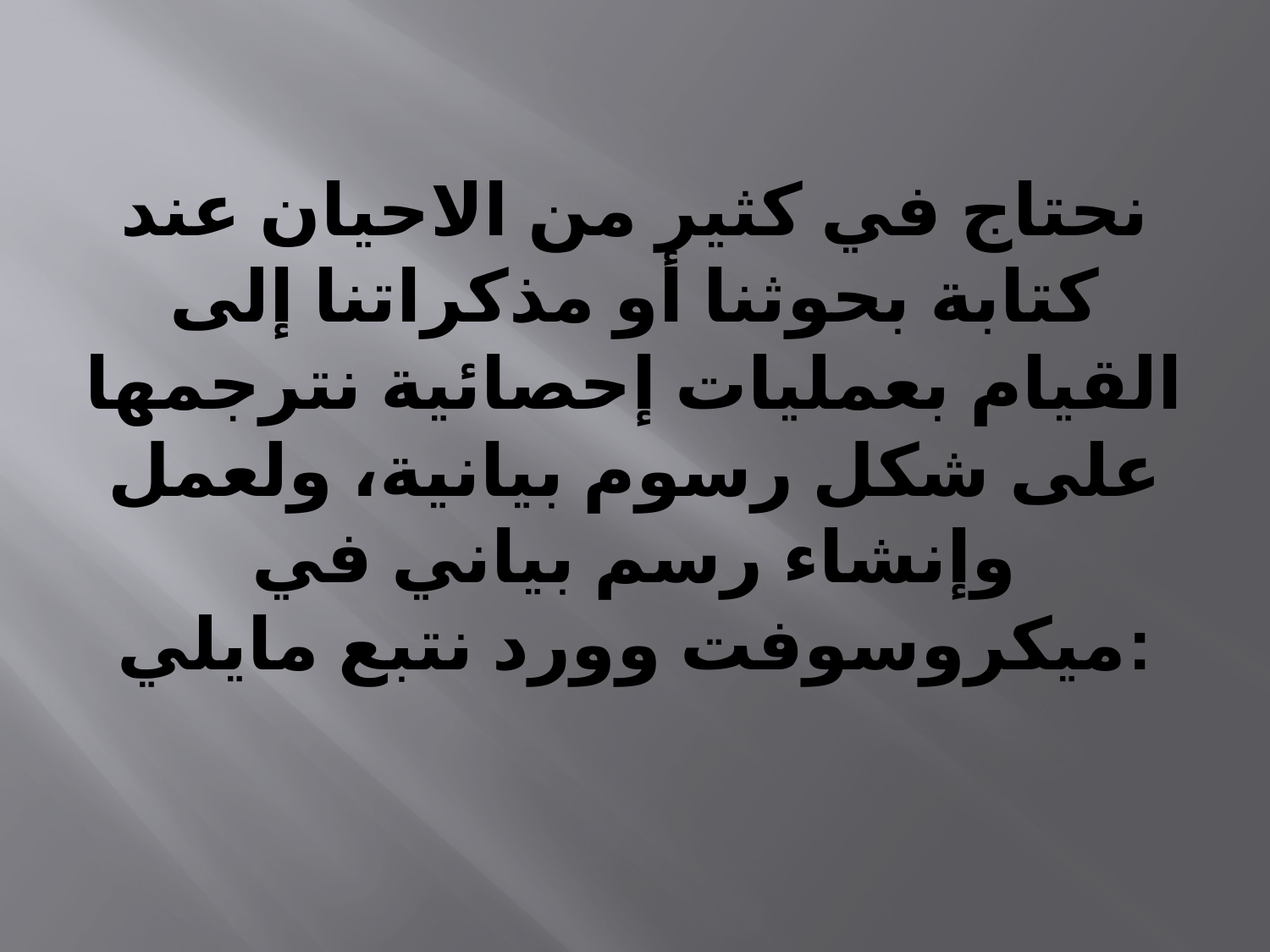

# نحتاج في كثير من الاحيان عند كتابة بحوثنا أو مذكراتنا إلى القيام بعمليات إحصائية نترجمها على شكل رسوم بيانية، ولعمل وإنشاء رسم بياني في ميكروسوفت وورد نتبع مايلي: